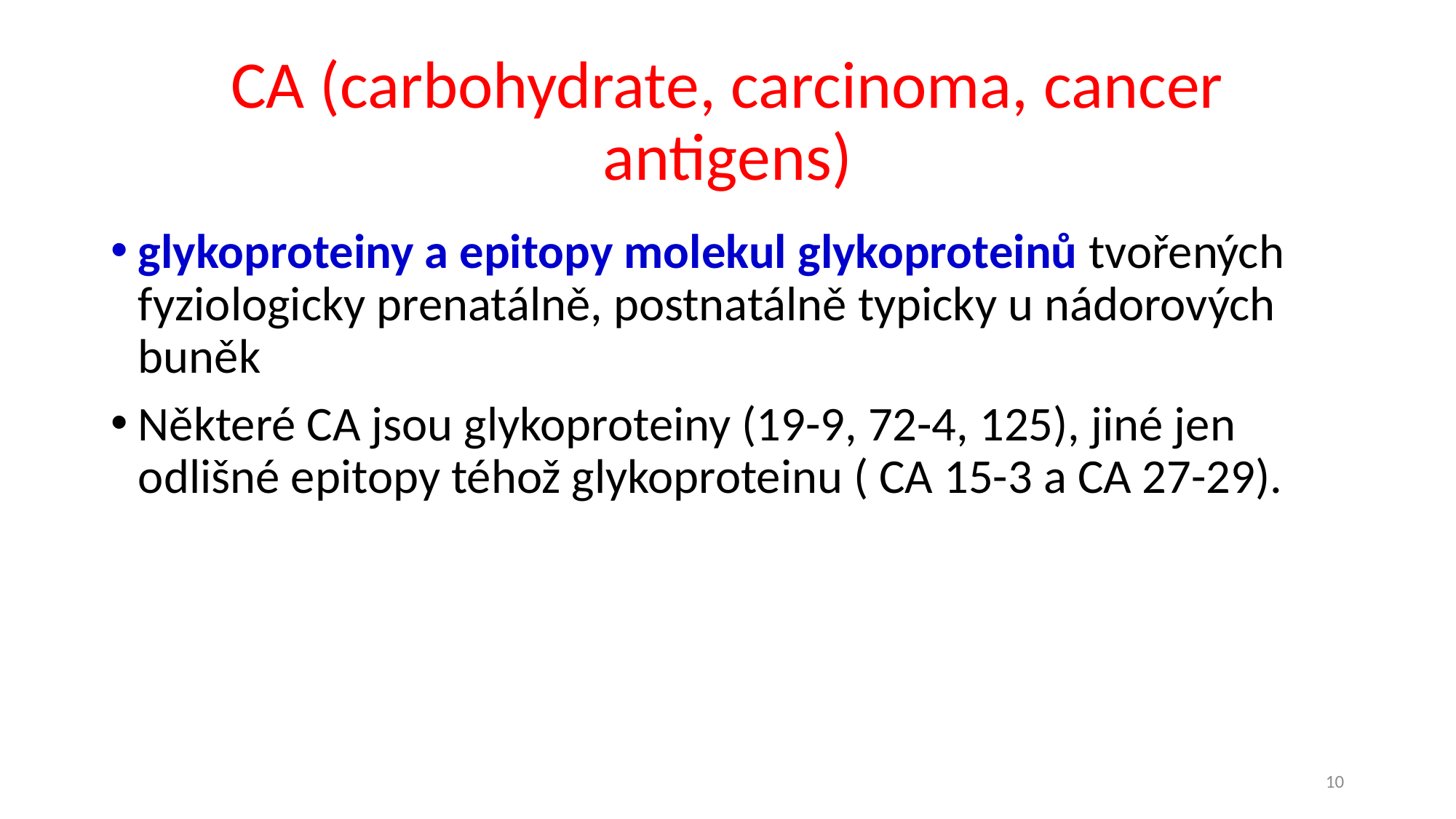

# CA (carbohydrate, carcinoma, cancer antigens)
glykoproteiny a epitopy molekul glykoproteinů tvořených fyziologicky prenatálně, postnatálně typicky u nádorových buněk
Některé CA jsou glykoproteiny (19-9, 72-4, 125), jiné jen odlišné epitopy téhož glykoproteinu ( CA 15-3 a CA 27-29).

10